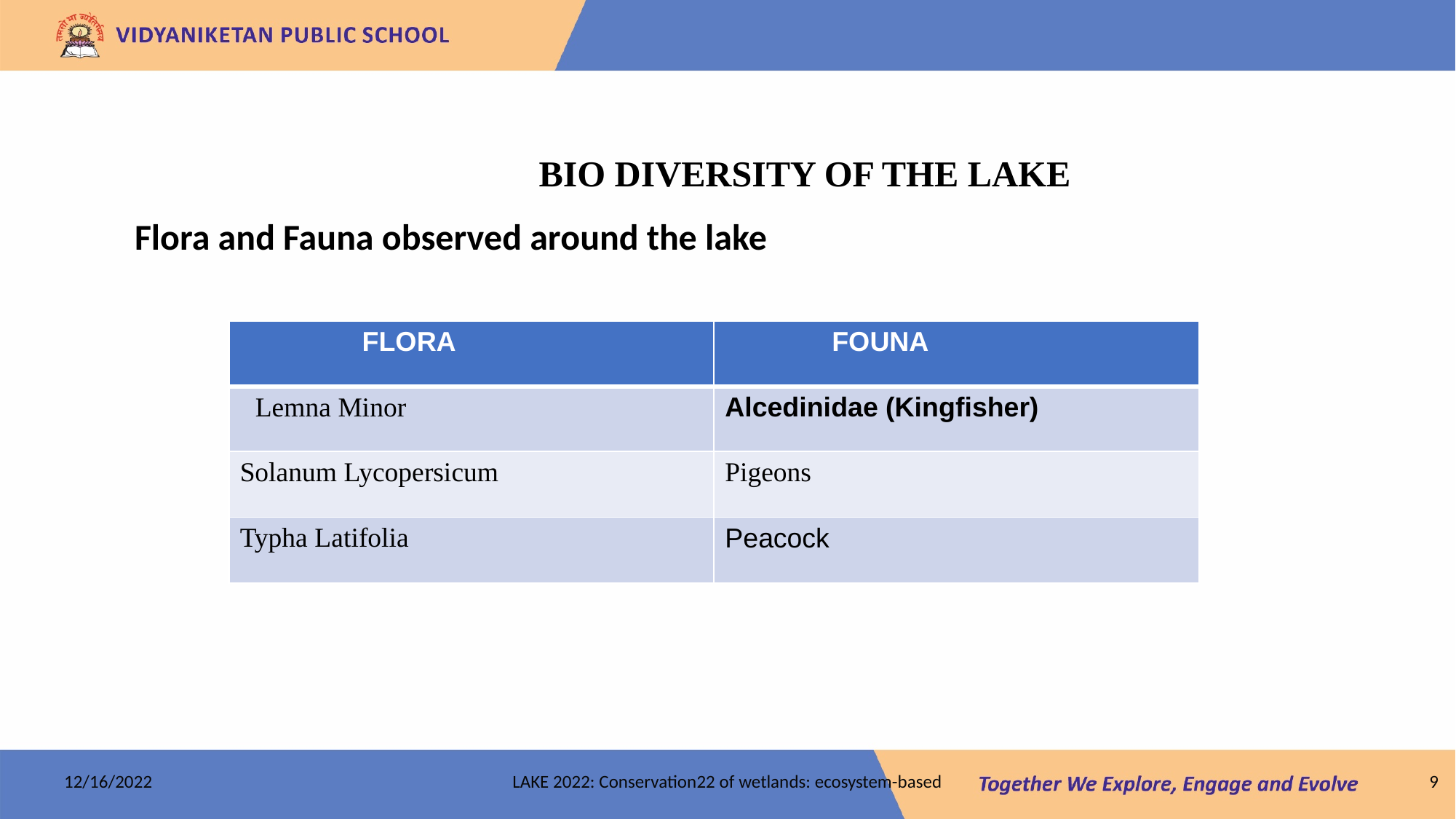

BIO DIVERSITY OF THE LAKE
Flora and Fauna observed around the lake
| FLORA | FOUNA |
| --- | --- |
| Lemna Minor | Alcedinidae (Kingfisher) |
| Solanum Lycopersicum | Pigeons |
| Typha Latifolia | Peacock |
9
12/16/2022
LAKE 2022: Conservation22 of wetlands: ecosystem-based